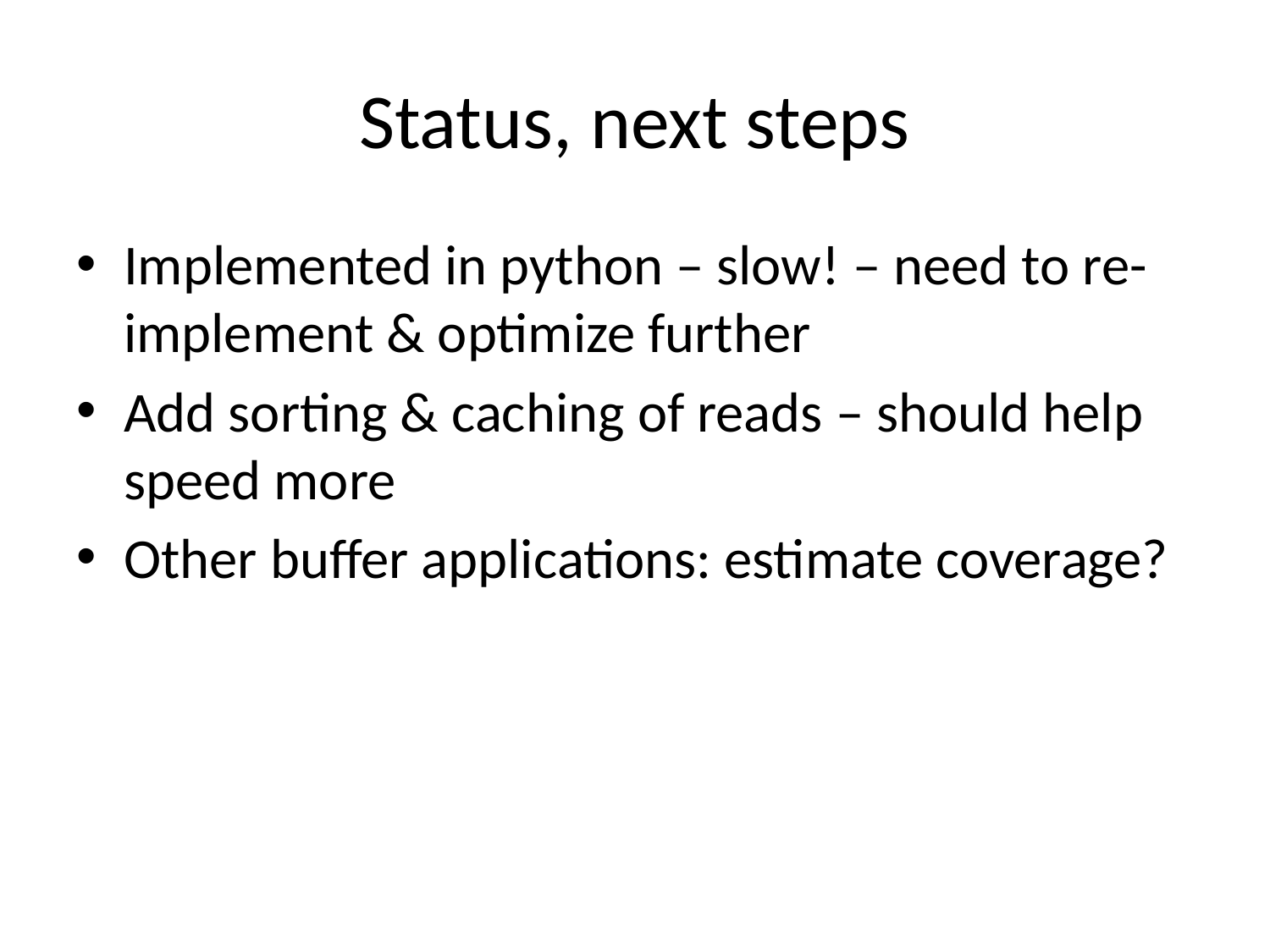

# Status, next steps
Implemented in python – slow! – need to re-implement & optimize further
Add sorting & caching of reads – should help speed more
Other buffer applications: estimate coverage?